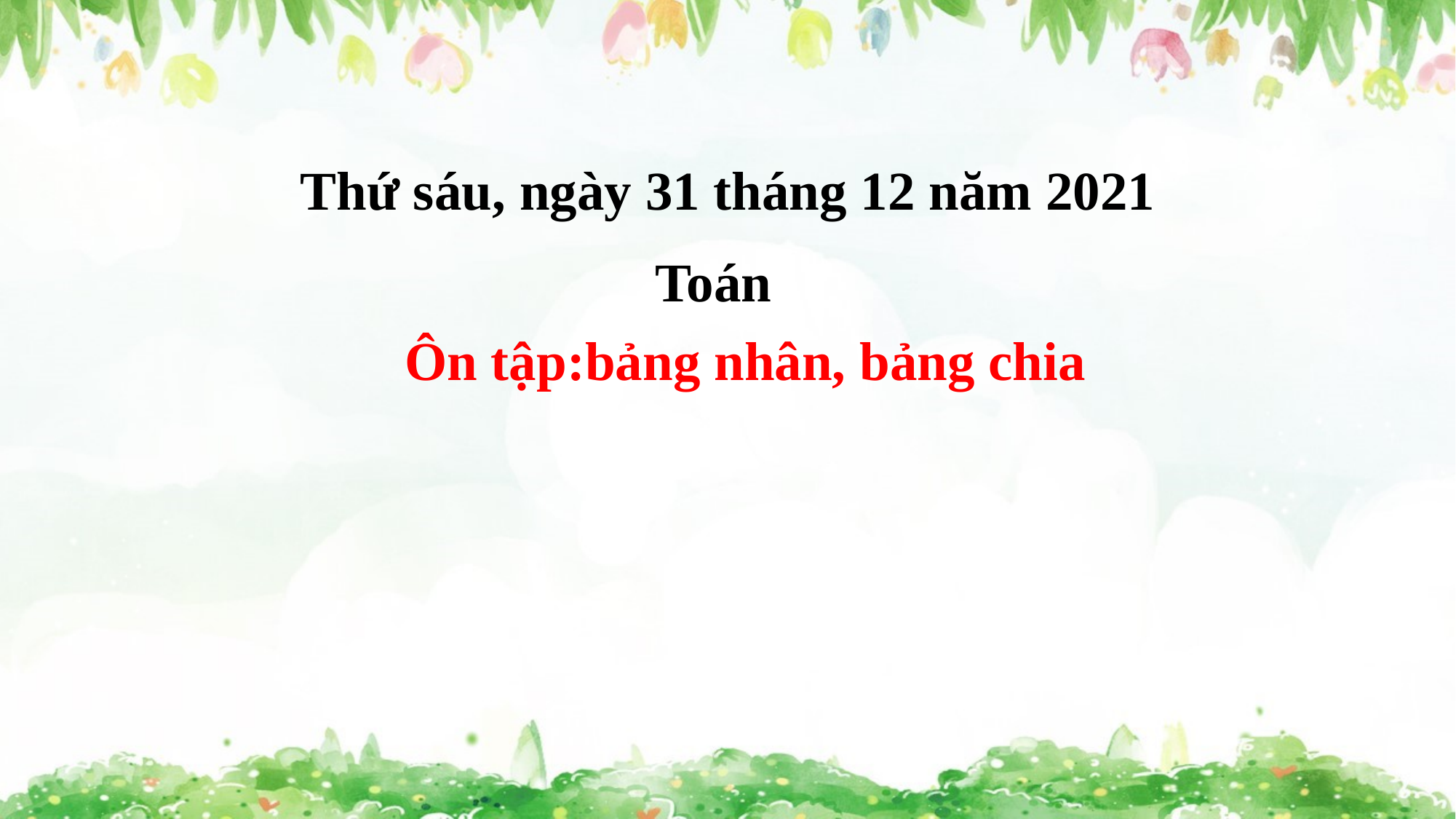

Thứ sáu, ngày 31 tháng 12 năm 2021
Toán
Ôn tập:bảng nhân, bảng chia